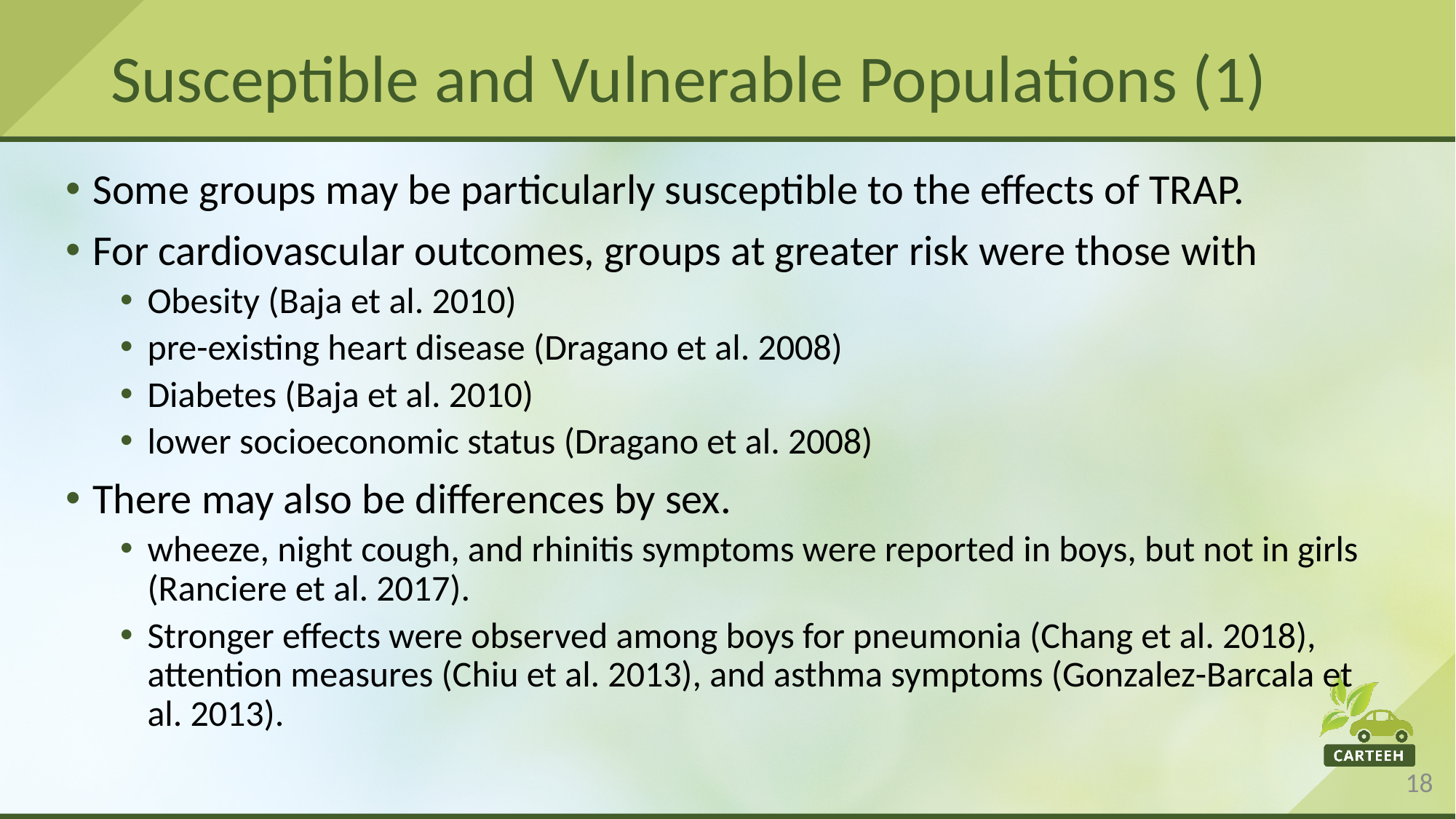

# Susceptible and Vulnerable Populations (1)
Some groups may be particularly susceptible to the effects of TRAP.
For cardiovascular outcomes, groups at greater risk were those with
Obesity (Baja et al. 2010)
pre-existing heart disease (Dragano et al. 2008)
Diabetes (Baja et al. 2010)
lower socioeconomic status (Dragano et al. 2008)
There may also be differences by sex.
wheeze, night cough, and rhinitis symptoms were reported in boys, but not in girls (Ranciere et al. 2017).
Stronger effects were observed among boys for pneumonia (Chang et al. 2018), attention measures (Chiu et al. 2013), and asthma symptoms (Gonzalez-Barcala et al. 2013).